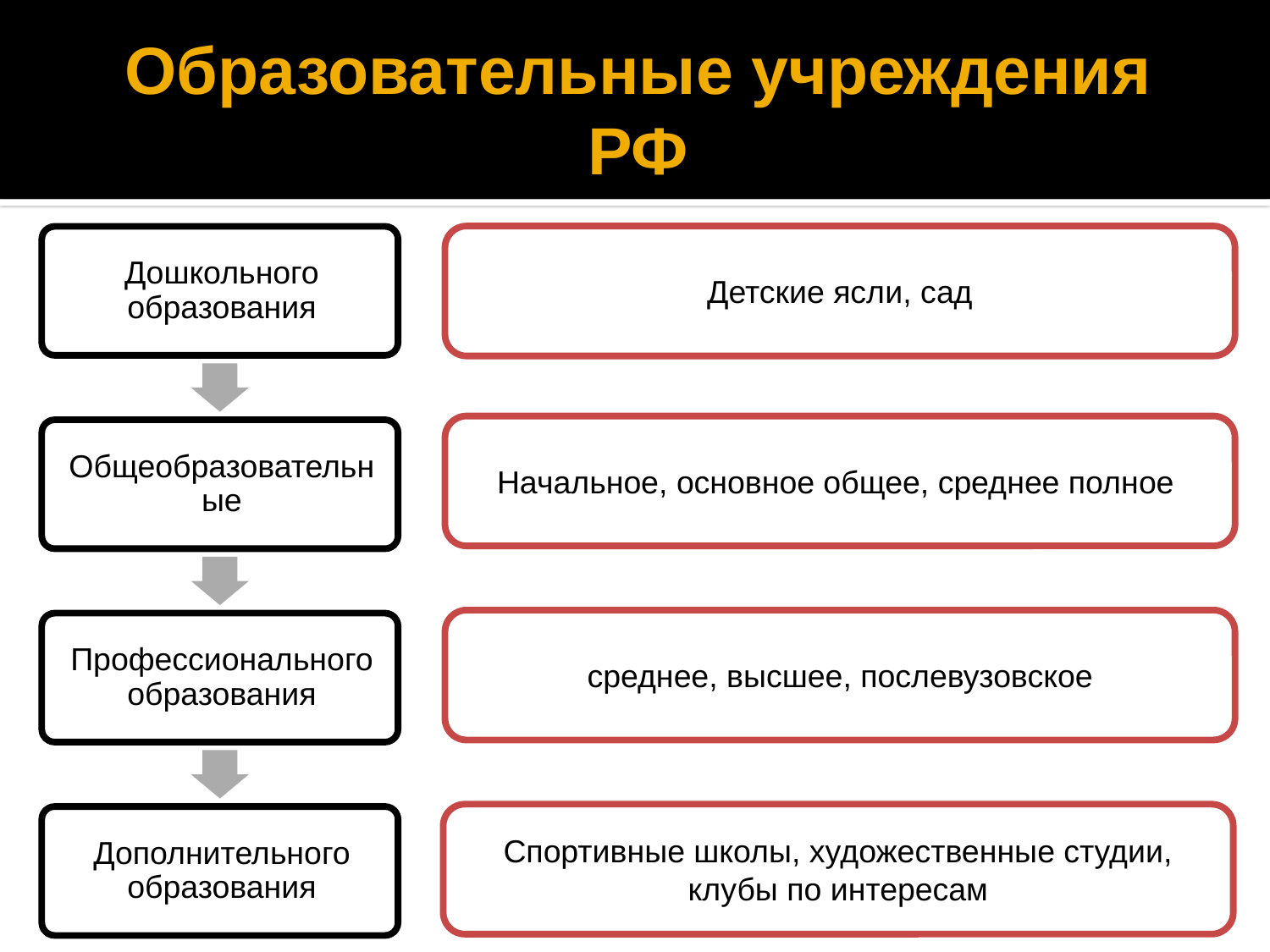

# Образовательные учреждения РФ
Дошкольного образования

Общеобразовательные

Профессионального образования

Дополнительного образования
Детские ясли, сад
Начальное, основное общее, среднее полное
среднее, высшее, послевузовское
Спортивные школы, художественные студии, клубы по интересам